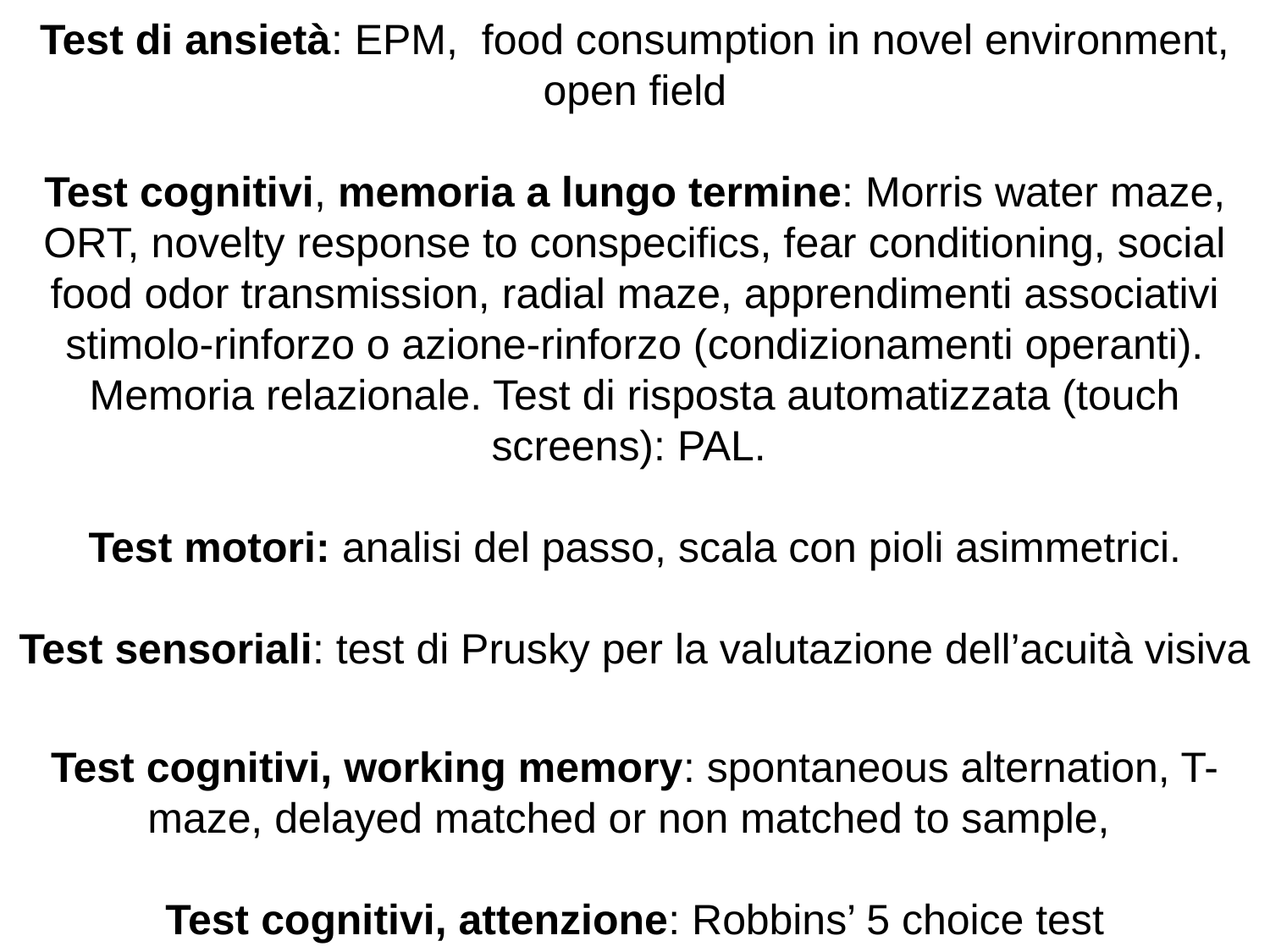

Test di ansietà: EPM,  food consumption in novel environment, open field

Test cognitivi, memoria a lungo termine: Morris water maze, ORT, novelty response to conspecifics, fear conditioning, social food odor transmission, radial maze, apprendimenti associativi stimolo-rinforzo o azione-rinforzo (condizionamenti operanti). Memoria relazionale. Test di risposta automatizzata (touch screens): PAL.

Test motori: analisi del passo, scala con pioli asimmetrici.

Test sensoriali: test di Prusky per la valutazione dell’acuità visiva

Test cognitivi, working memory: spontaneous alternation, T-maze, delayed matched or non matched to sample,

Test cognitivi, attenzione: Robbins’ 5 choice test